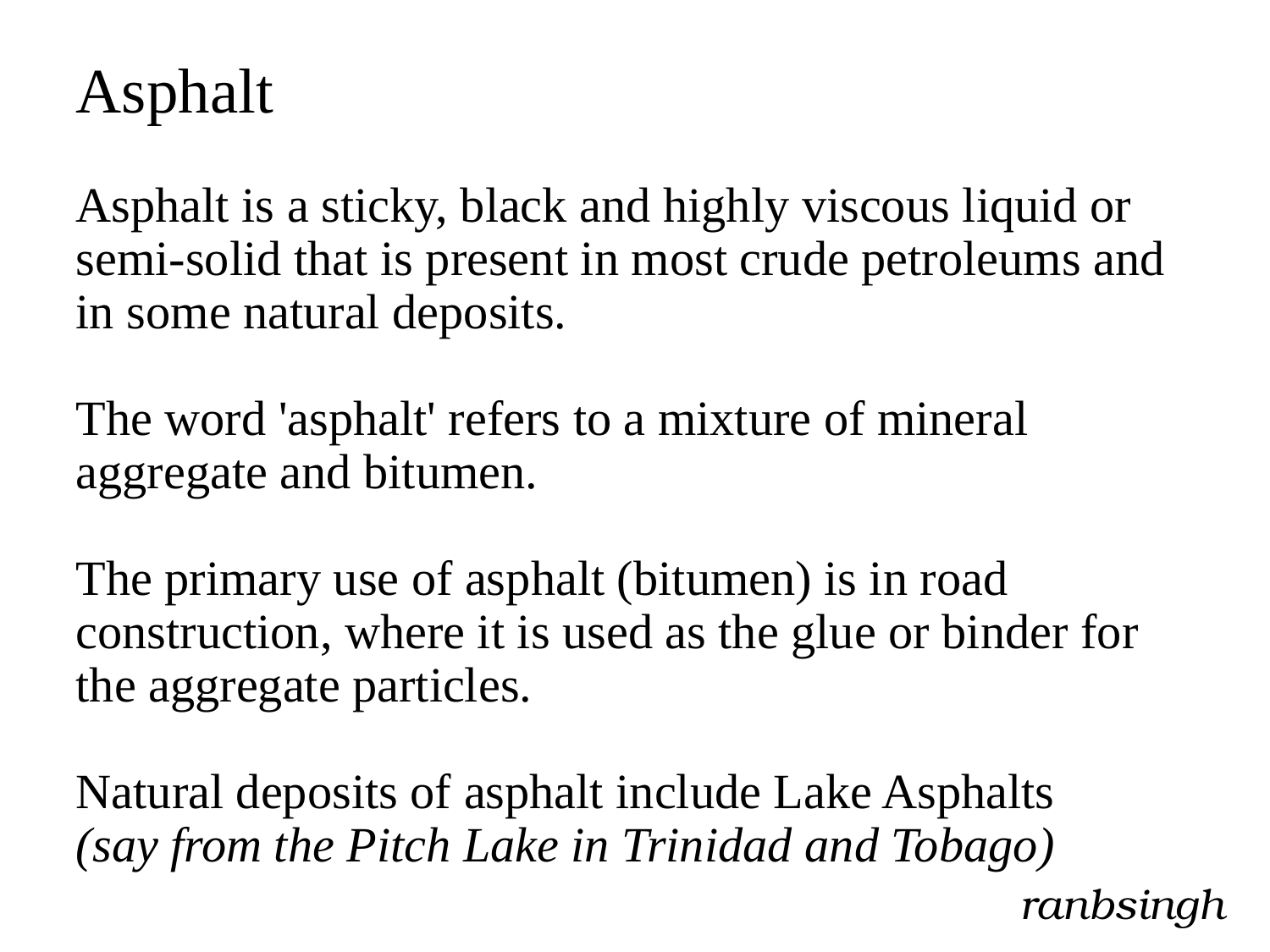

Asphalt

Asphalt is a sticky, black and highly viscous liquid or semi-solid that is present in most crude petroleums and in some natural deposits.

The word 'asphalt' refers to a mixture of mineral aggregate and bitumen.

The primary use of asphalt (bitumen) is in road construction, where it is used as the glue or binder for the aggregate particles.

Natural deposits of asphalt include Lake Asphalts
(say from the Pitch Lake in Trinidad and Tobago)
ranbsingh